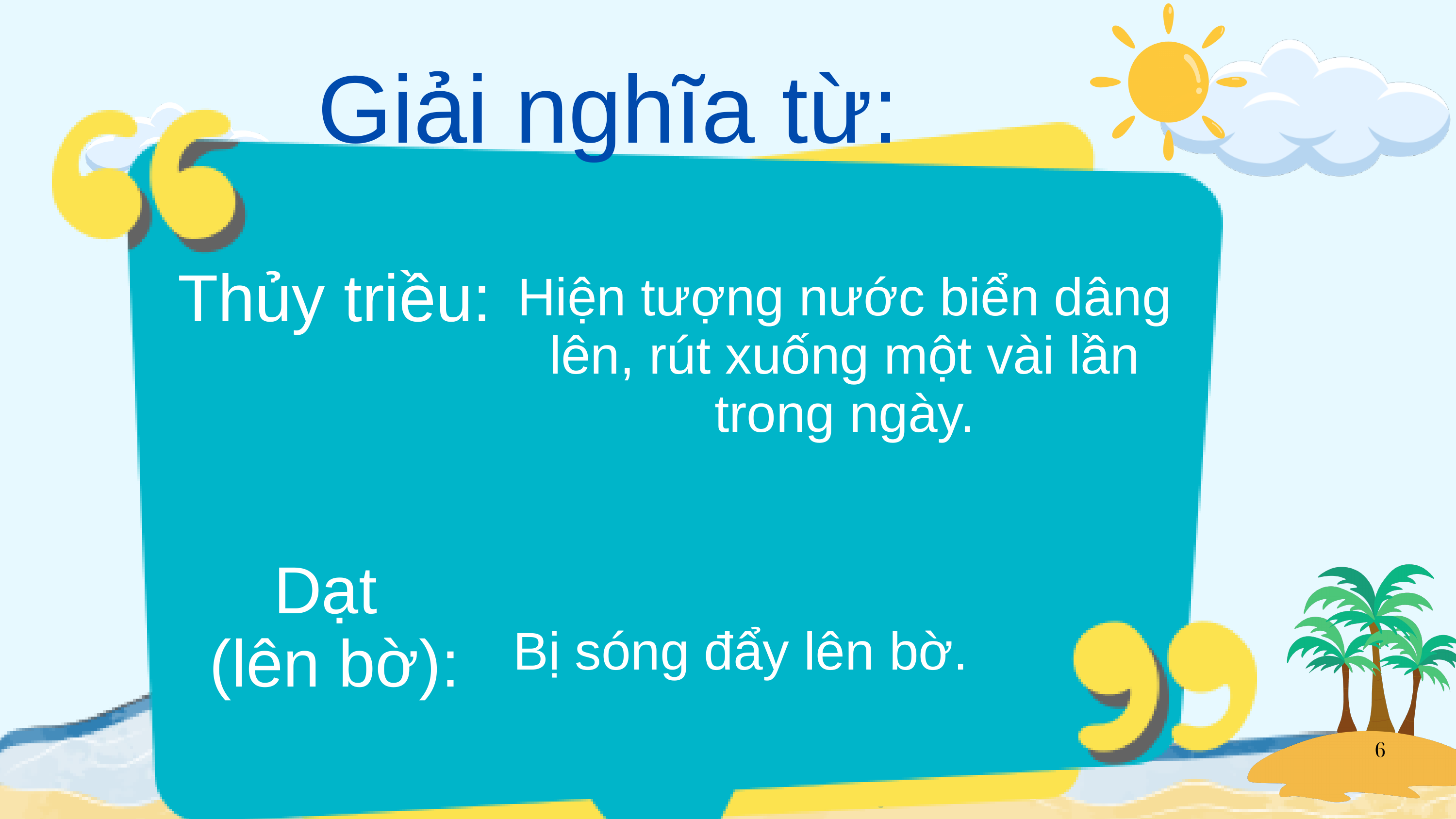

Giải nghĩa từ:

Thủy triều:

Dạt
(lên bờ):
Hiện tượng nước biển dâng lên, rút xuống một vài lần trong ngày.

Bị sóng đẩy lên bờ.

6